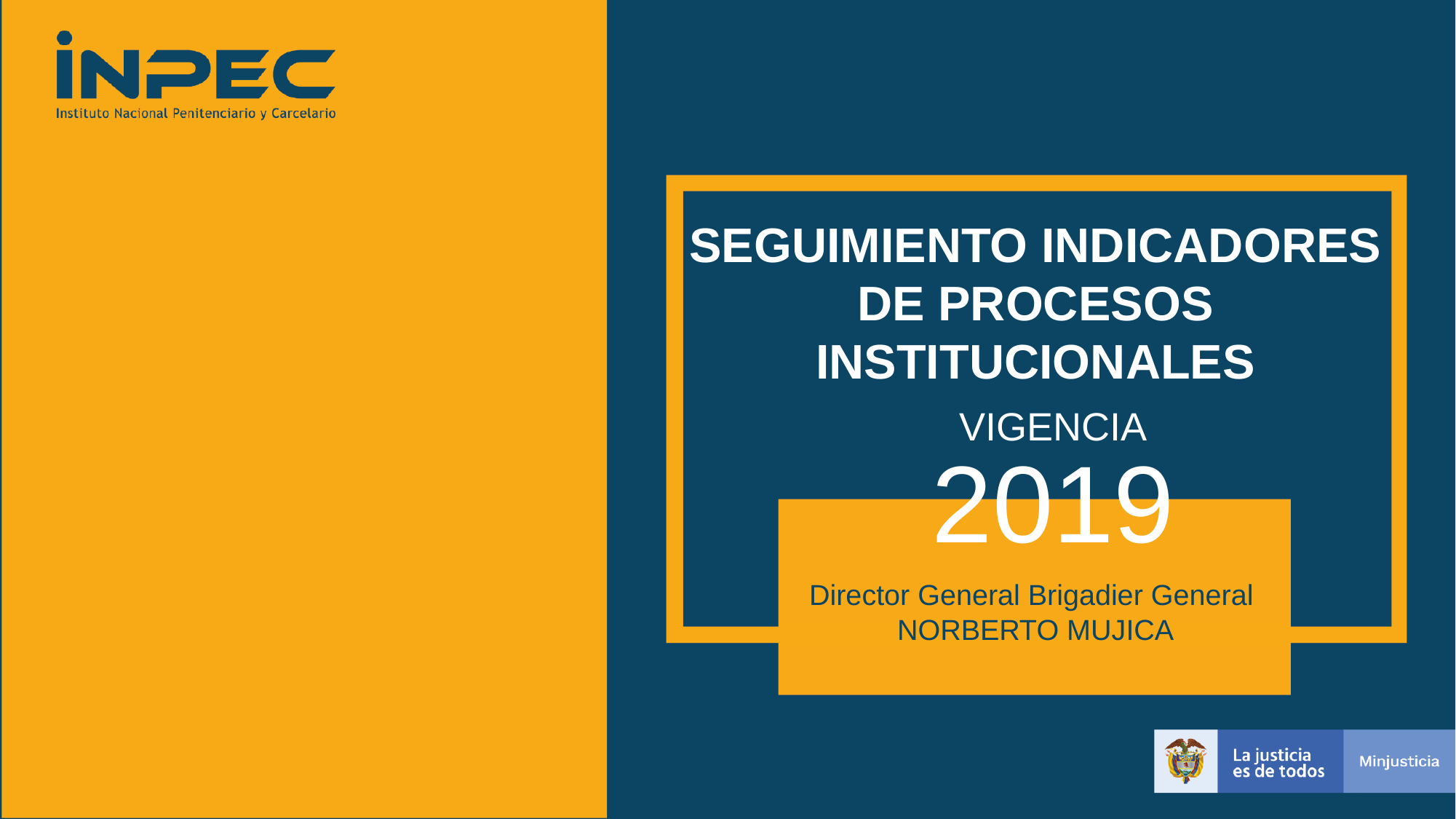

SEGUIMIENTO INDICADORES DE PROCESOS INSTITUCIONALES
VIGENCIA
2019
Director General Brigadier General
NORBERTO MUJICA